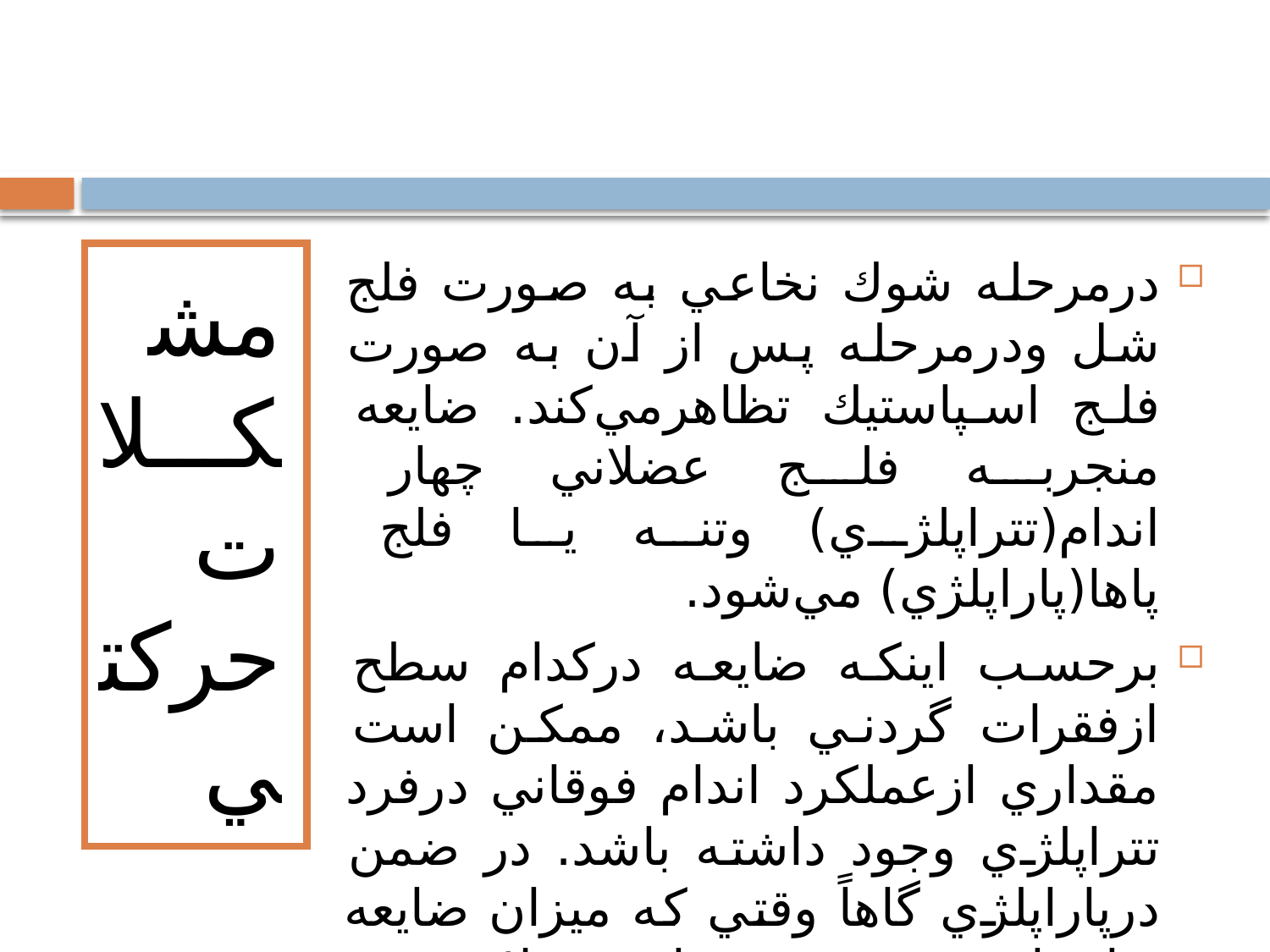

#
مشكلات حركتي
درمرحله شوك نخاعي به صورت فلج شل ودرمرحله پس از آن به صورت فلج اسپاستيك تظاهرمي‌كند. ضايعه منجربه فلج عضلاني چهار اندام(تتراپلژي) وتنه يا فلج پاها(پاراپلژي) مي‌شود.
برحسب اينكه ضايعه دركدام سطح ازفقرات گردني باشد، ممكن است مقداري ازعملكرد اندام فوقاني درفرد تتراپلژي وجود داشته باشد. در ضمن درپاراپلژي گاهاً وقتي كه ميزان ضايعه زياد است، برخي از عضلات تنه نيزدرگيرمي‌شوند.